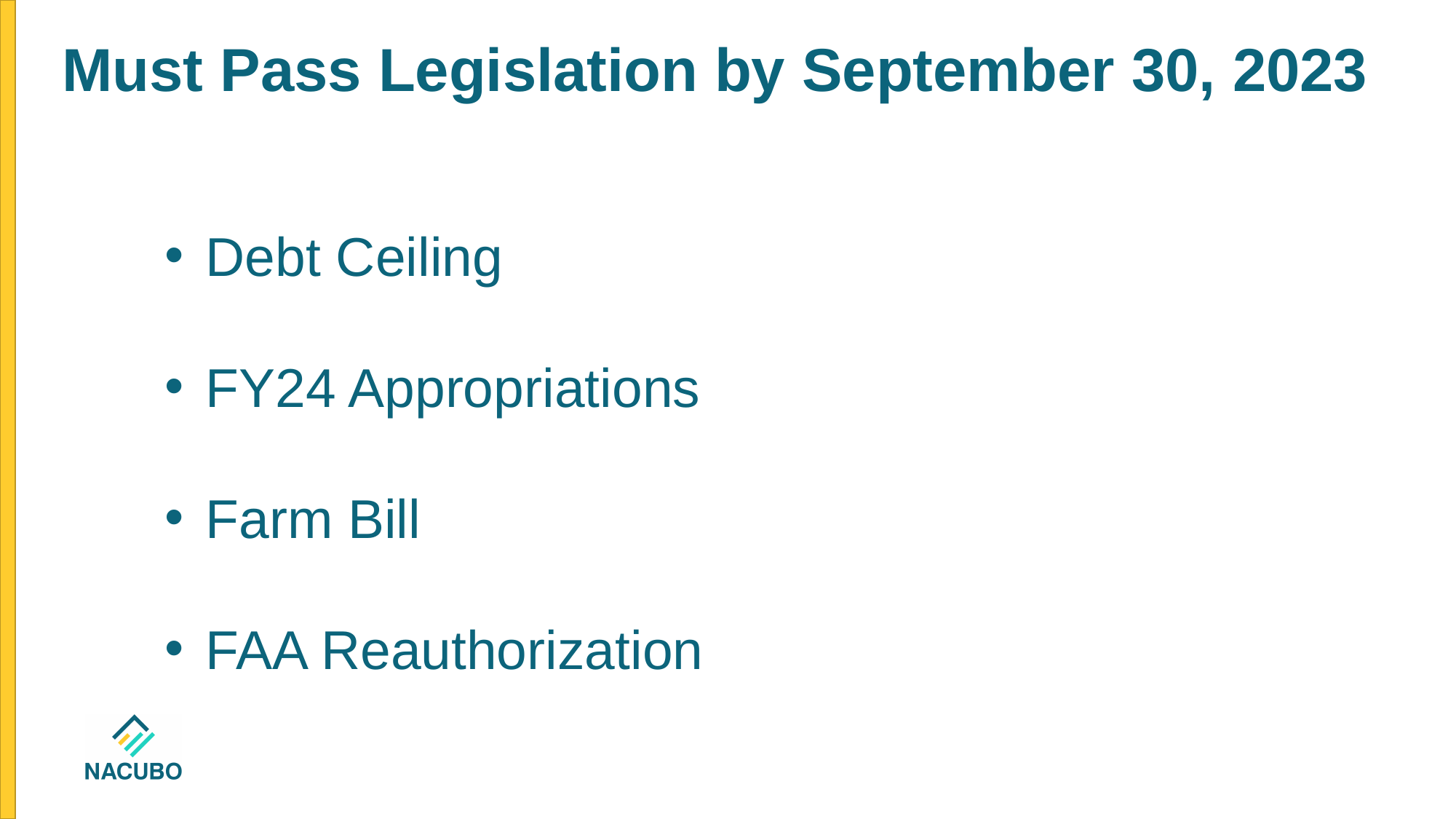

Must Pass Legislation by September 30, 2023
Debt Ceiling
FY24 Appropriations
Farm Bill
FAA Reauthorization